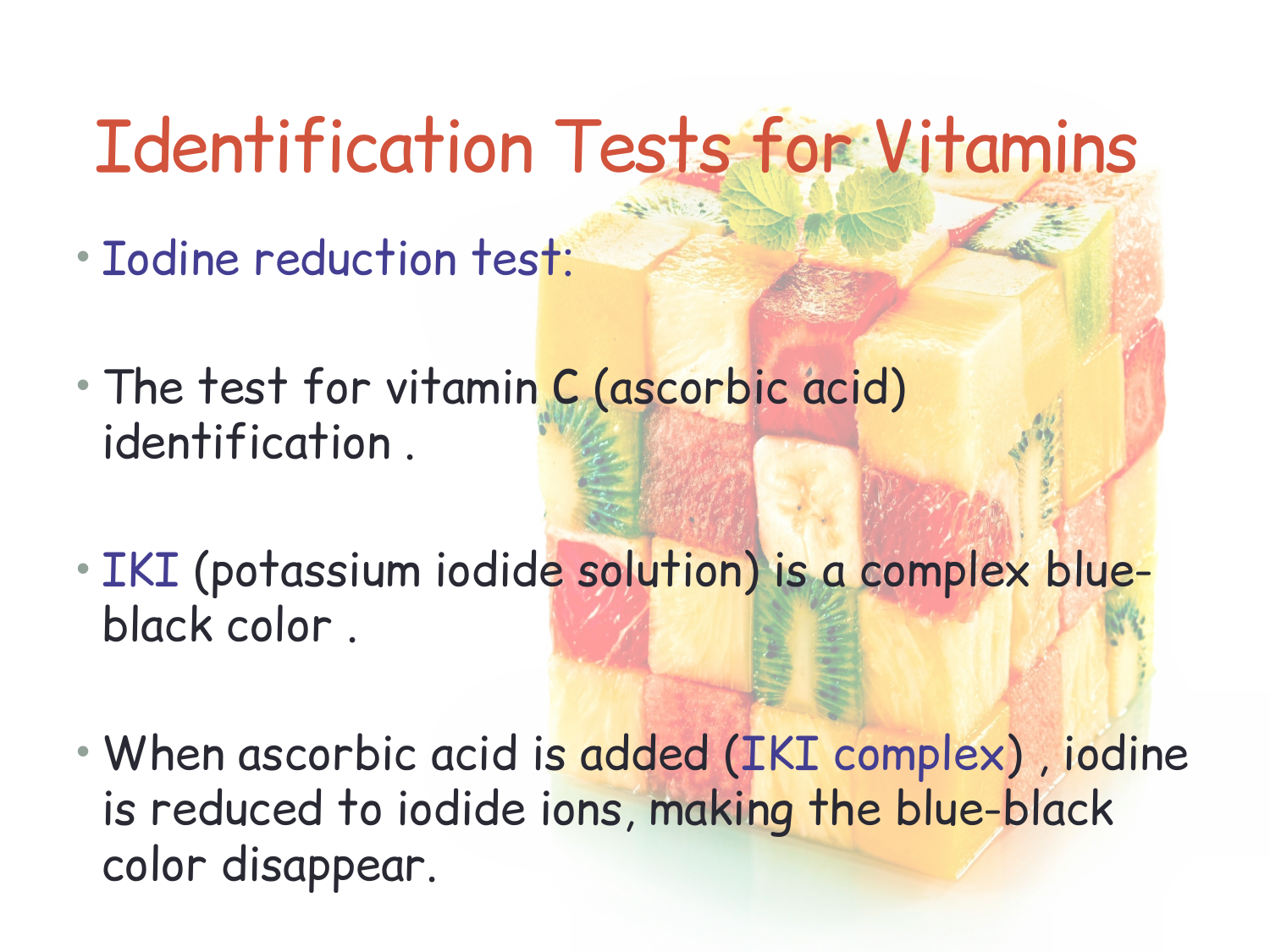

# Identification Tests for Vitamins
Iodine reduction test:

The test for vitamin C (ascorbic acid) identification .

IKI (potassium iodide solution) is a complex blue-black color .

When ascorbic acid is added (IKI complex) , iodine is reduced to iodide ions, making the blue-black color disappear.